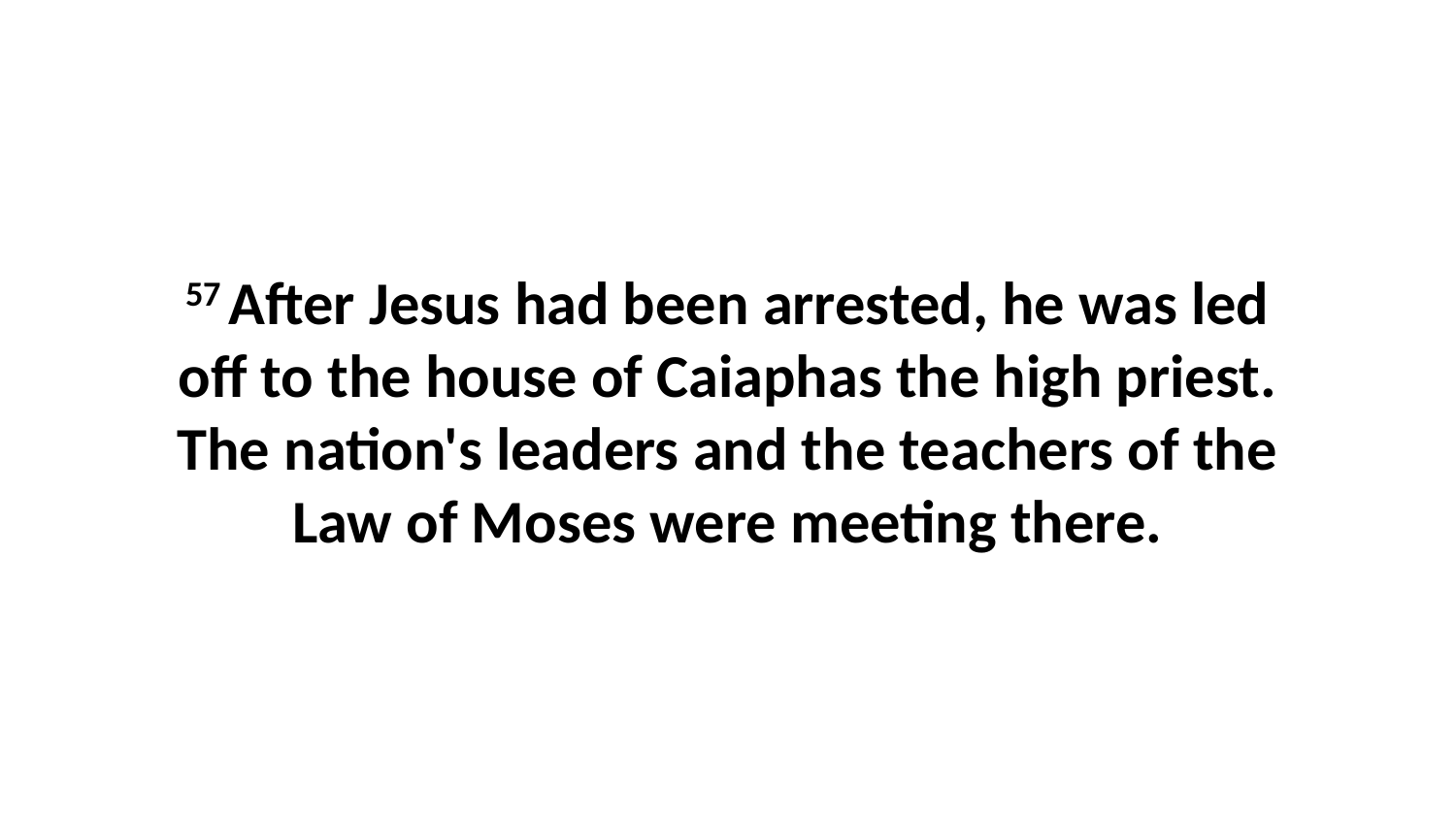

57 After Jesus had been arrested, he was led off to the house of Caiaphas the high priest. The nation's leaders and the teachers of the Law of Moses were meeting there.